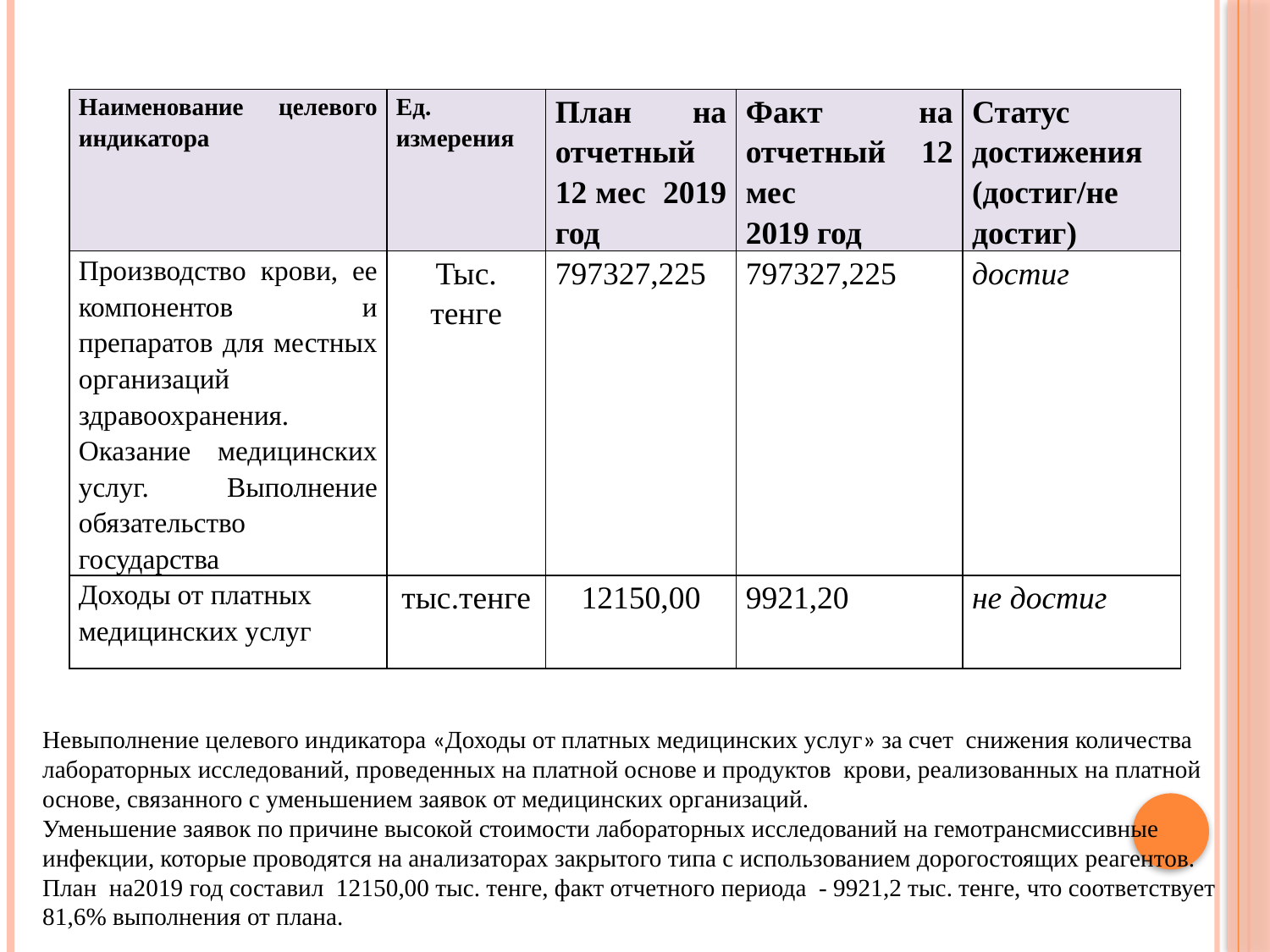

Стратегическое направление 1 Обеспечение финансовой стабильности предприятия.
| Наименование целевого индикатора | Ед. измерения | План на отчетный 12 мес 2019 год | Факт на отчетный 12 мес 2019 год | Статус достижения (достиг/не достиг) |
| --- | --- | --- | --- | --- |
| Производство крови, ее компонентов и препаратов для местных организаций здравоохранения. Оказание медицинских услуг. Выполнение обязательство государства | Тыс. тенге | 797327,225 | 797327,225 | достиг |
| Доходы от платных медицинских услуг | тыс.тенге | 12150,00 | 9921,20 | не достиг |
Невыполнение целевого индикатора «Доходы от платных медицинских услуг» за счет  снижения количества  лабораторных исследований, проведенных на платной основе и продуктов  крови, реализованных на платной основе, связанного с уменьшением заявок от медицинских организаций.
Уменьшение заявок по причине высокой стоимости лабораторных исследований на гемотрансмиссивные инфекции, которые проводятся на анализаторах закрытого типа с использованием дорогостоящих реагентов.  План  на2019 год составил  12150,00 тыс. тенге, факт отчетного периода  - 9921,2 тыс. тенге, что соответствует 81,6% выполнения от плана.